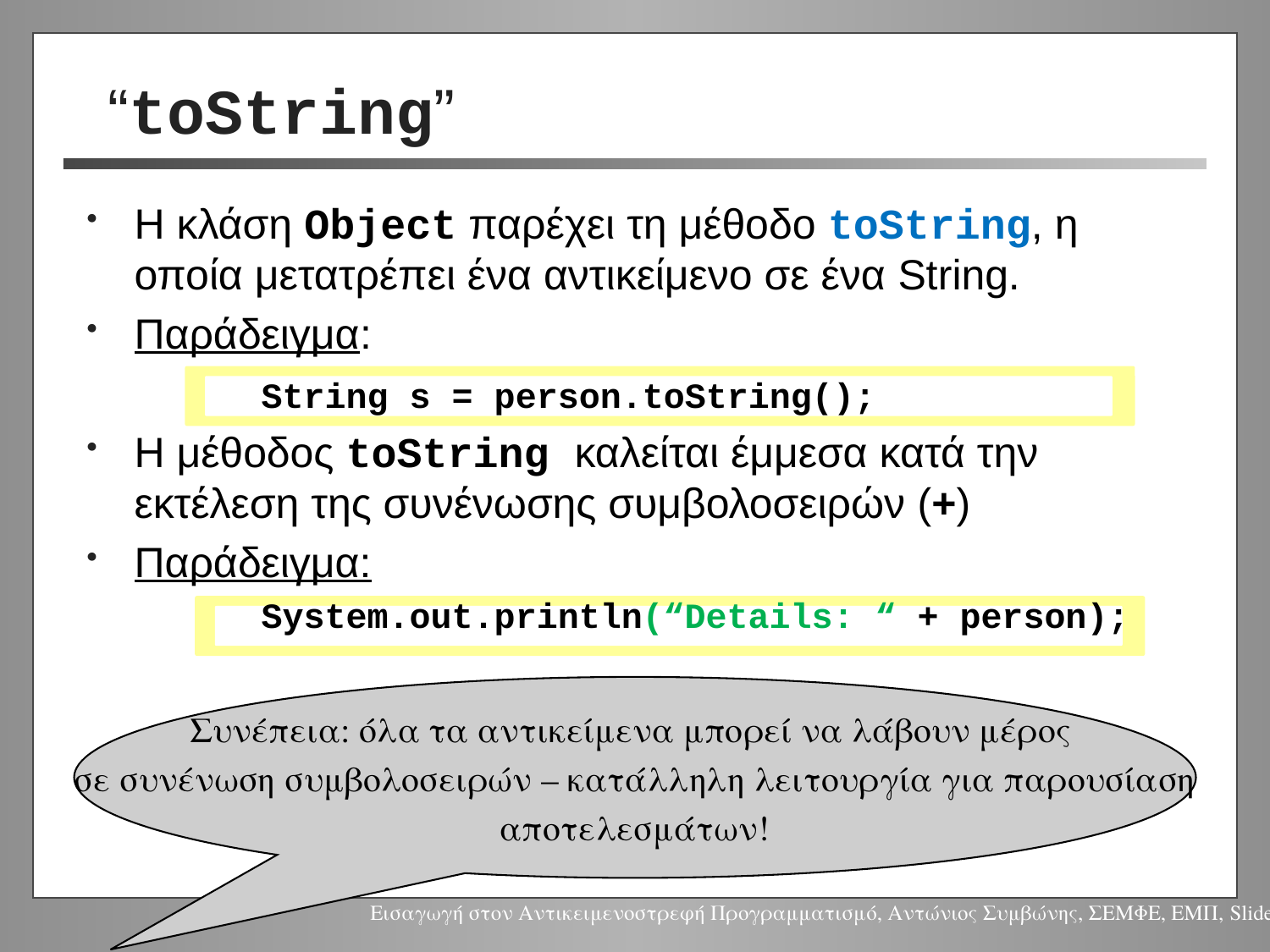

# “toString”
Η κλάση Object παρέχει τη μέθοδο toString, η οποία μετατρέπει ένα αντικείμενο σε ένα String.
Παράδειγμα:
		String s = person.toString();
Η μέθοδος toString καλείται έμμεσα κατά την εκτέλεση της συνένωσης συμβολοσειρών (+)
Παράδειγμα:
	System.out.println(“Details: “ + person);

Συνέπεια: όλα τα αντικείμενα μπορεί να λάβουν μέρος
σε συνένωση συμβολοσειρών – κατάλληλη λειτουργία για παρουσίαση
 αποτελεσμάτων!